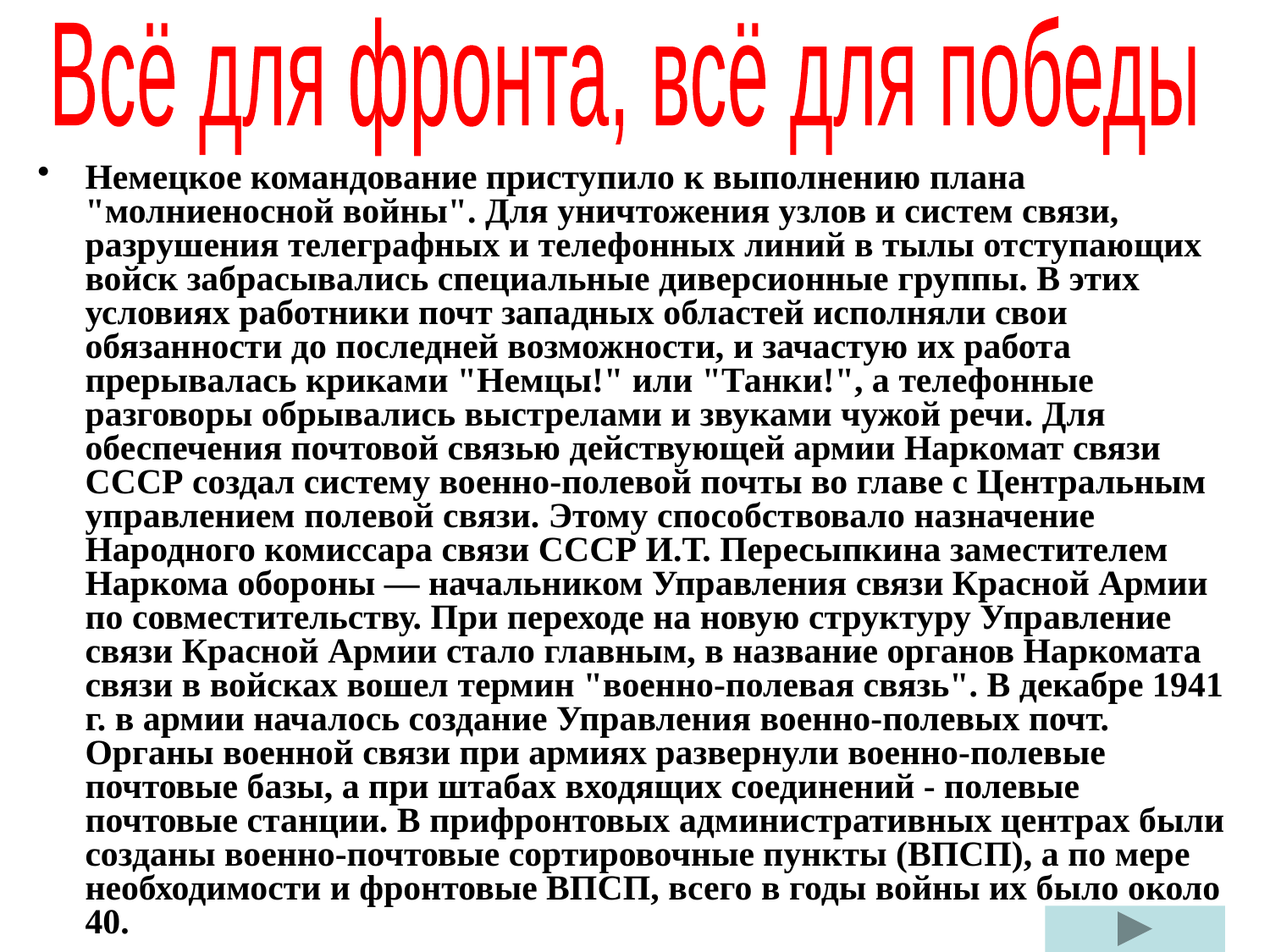

Всё для фронта, всё для победы
Немецкое командование приступило к выполнению плана "молниеносной войны". Для уничтожения узлов и систем связи, разрушения телеграфных и телефонных линий в тылы отступающих войск забрасывались специальные диверсионные группы. В этих условиях работники почт западных областей исполняли свои обязанности до последней возможности, и зачастую их работа прерывалась криками "Немцы!" или "Танки!", а телефонные разговоры обрывались выстрелами и звуками чужой речи. Для обеспечения почтовой связью действующей армии Наркомат связи СССР создал систему военно-полевой почты во главе с Центральным управлением полевой связи. Этому способствовало назначение Народного комиссара связи СССР И.Т. Пересыпкина заместителем Наркома обороны — начальником Управления связи Красной Армии по совместительству. При переходе на новую структуру Управление связи Красной Армии стало главным, в название органов Наркомата связи в войсках вошел термин "военно-полевая связь". В декабре 1941 г. в армии началось создание Управления военно-полевых почт. Органы военной связи при армиях развернули военно-полевые почтовые базы, а при штабах входящих соединений - полевые почтовые станции. В прифронтовых административных центрах были созданы военно-почтовые сортировочные пункты (ВПСП), а по мере необходимости и фронтовые ВПСП, всего в годы войны их было около 40.